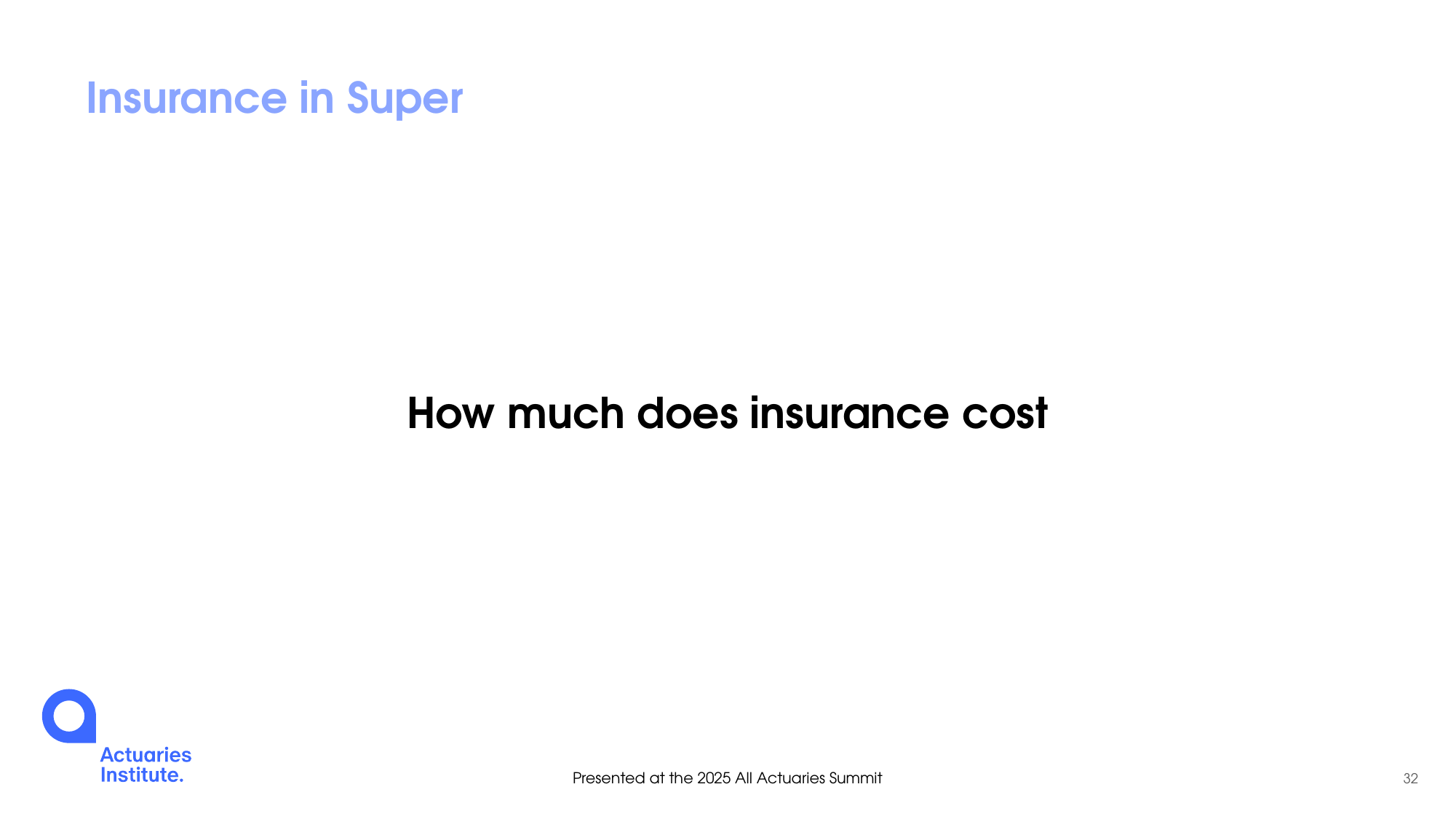

# Insurance in Super
How much does insurance cost
Presented at the 2025 All Actuaries Summit
32